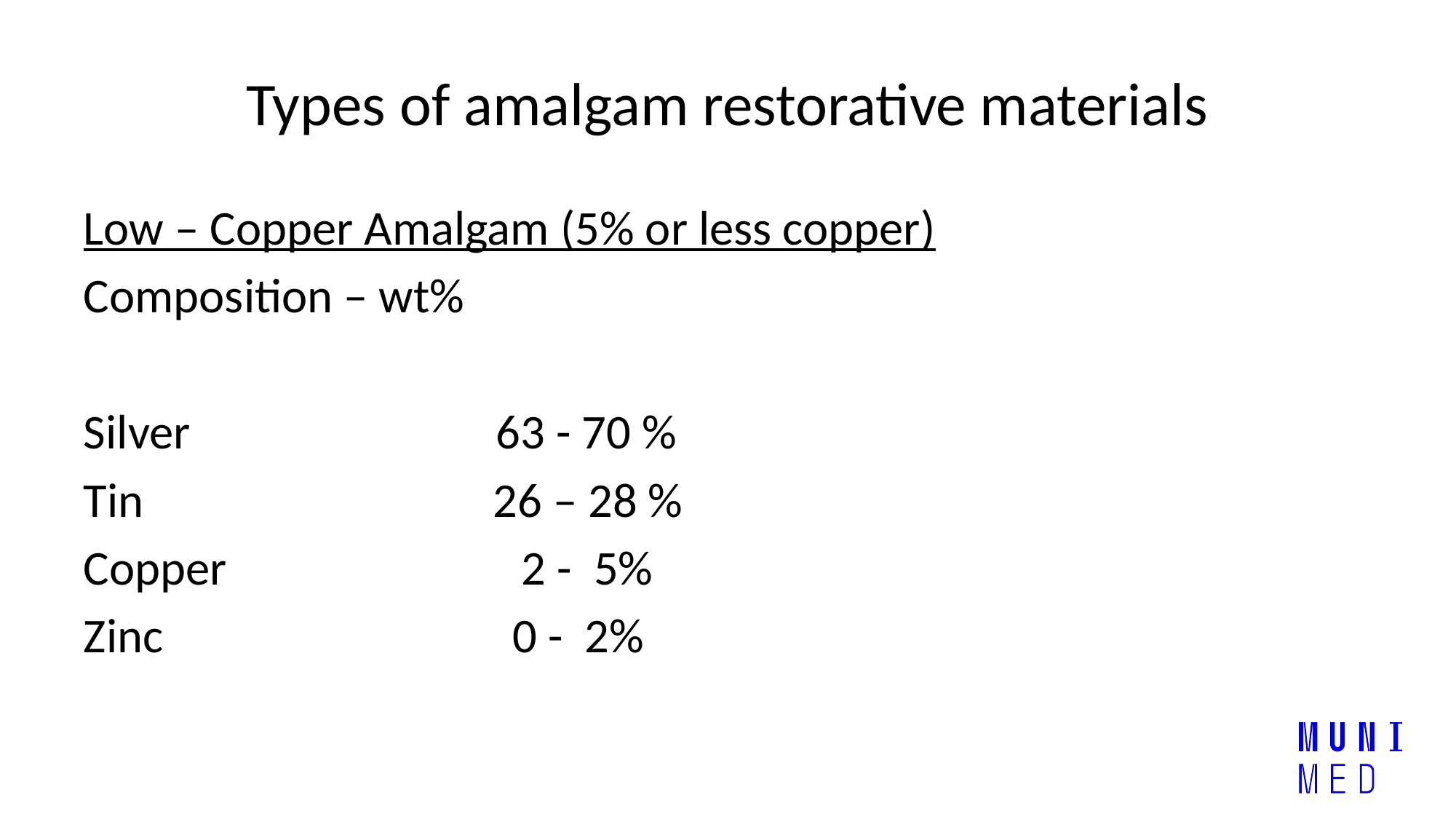

# Types of amalgam restorative materials
Low – Copper Amalgam (5% or less copper)
Composition – wt%

Silver                            63 - 70 %
Tin                                26 – 28 %
Copper                           2 -  5%
Zinc                                0 -  2%